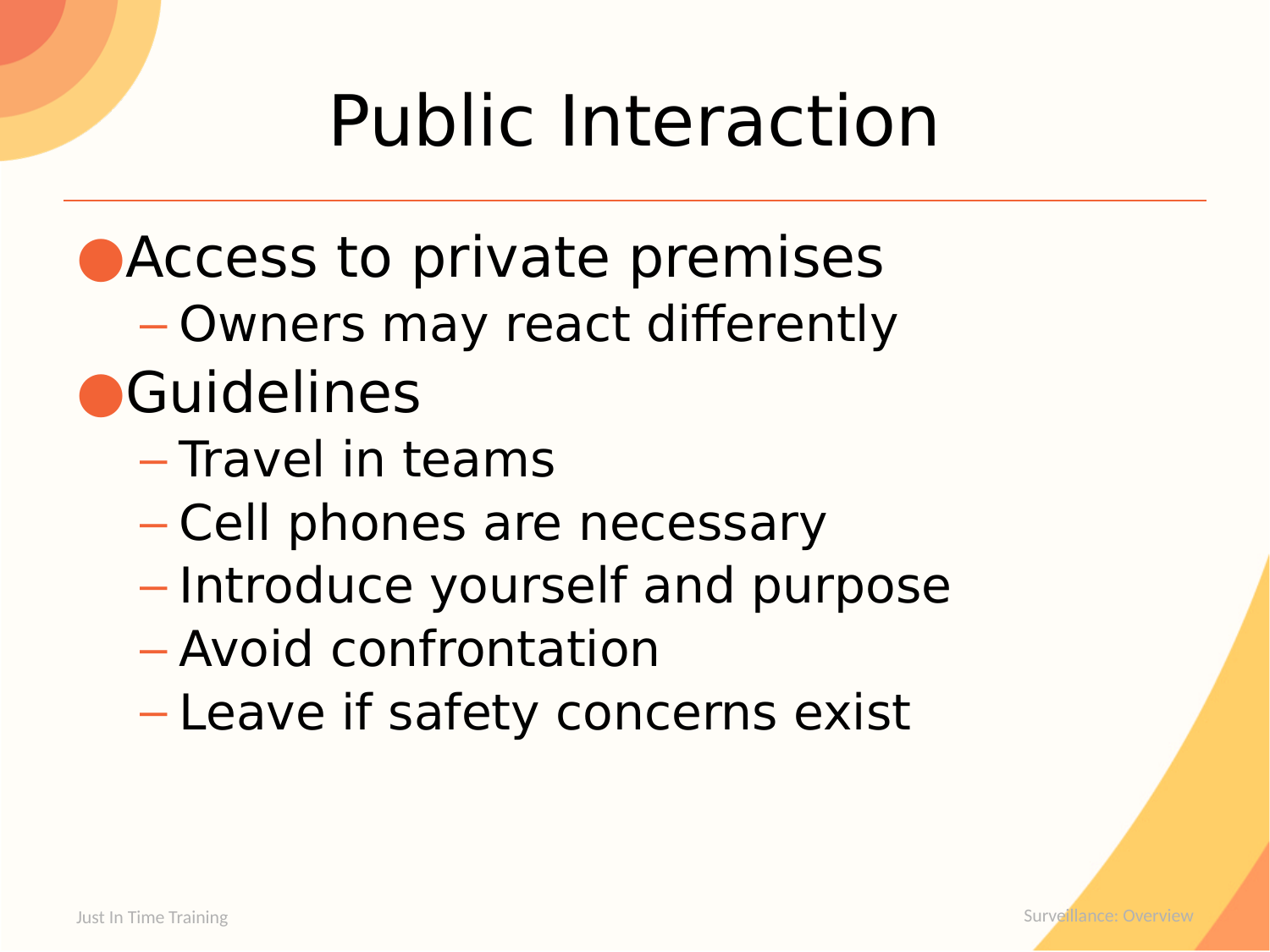

# Public Interaction
Access to private premises
Owners may react differently
Guidelines
Travel in teams
Cell phones are necessary
Introduce yourself and purpose
Avoid confrontation
Leave if safety concerns exist
Just In Time Training
Surveillance: Overview